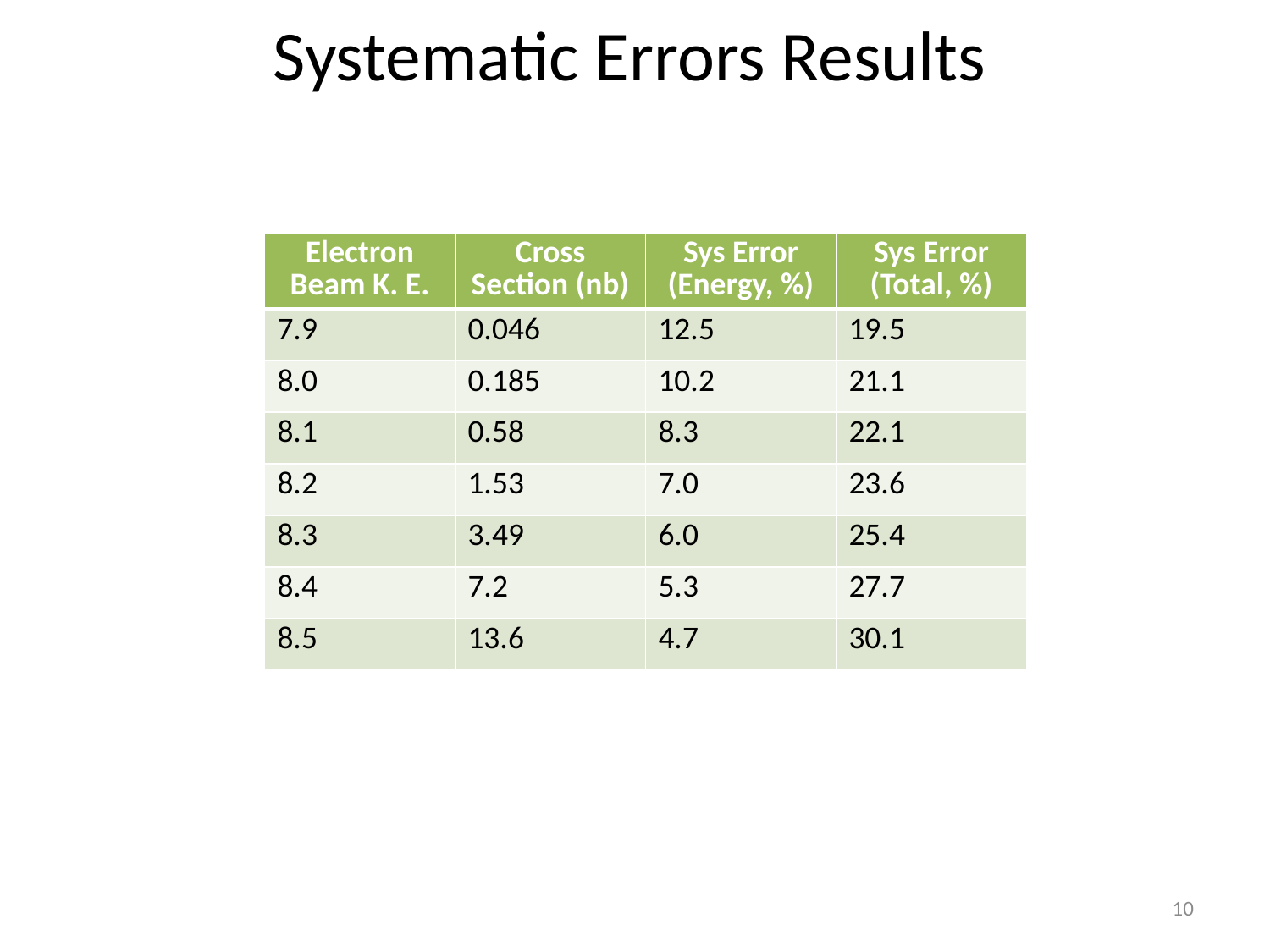

# Systematic Errors Results
| Electron Beam K. E. | Cross Section (nb) | Sys Error (Energy, %) | Sys Error (Total, %) |
| --- | --- | --- | --- |
| 7.9 | 0.046 | 12.5 | 19.5 |
| 8.0 | 0.185 | 10.2 | 21.1 |
| 8.1 | 0.58 | 8.3 | 22.1 |
| 8.2 | 1.53 | 7.0 | 23.6 |
| 8.3 | 3.49 | 6.0 | 25.4 |
| 8.4 | 7.2 | 5.3 | 27.7 |
| 8.5 | 13.6 | 4.7 | 30.1 |
10